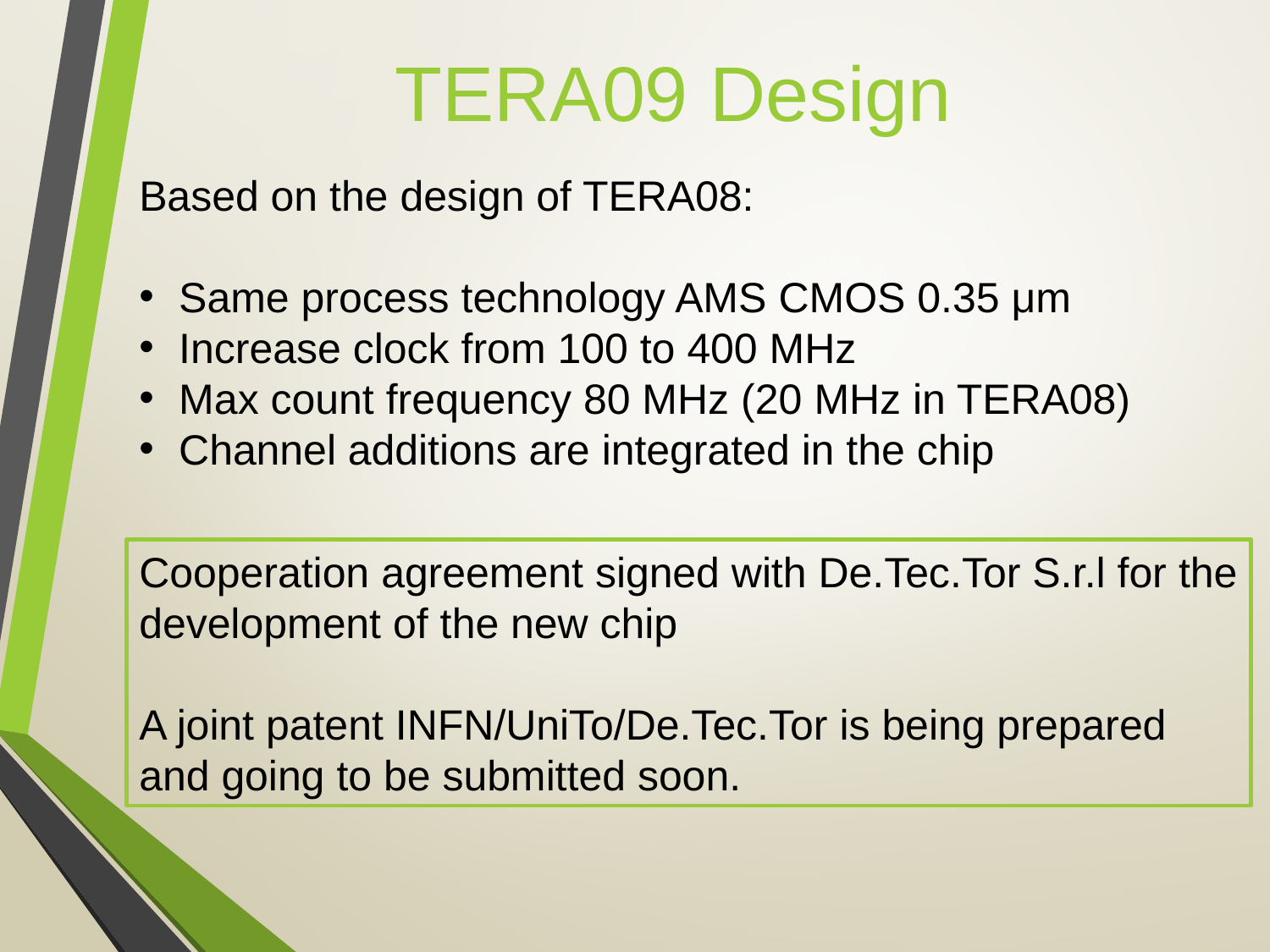

TERA09 Design
Based on the design of TERA08:

Same process technology AMS CMOS 0.35 μm
Increase clock from 100 to 400 MHz
Max count frequency 80 MHz (20 MHz in TERA08)
Channel additions are integrated in the chip
Cooperation agreement signed with De.Tec.Tor S.r.l for the development of the new chip

A joint patent INFN/UniTo/De.Tec.Tor is being prepared and going to be submitted soon.